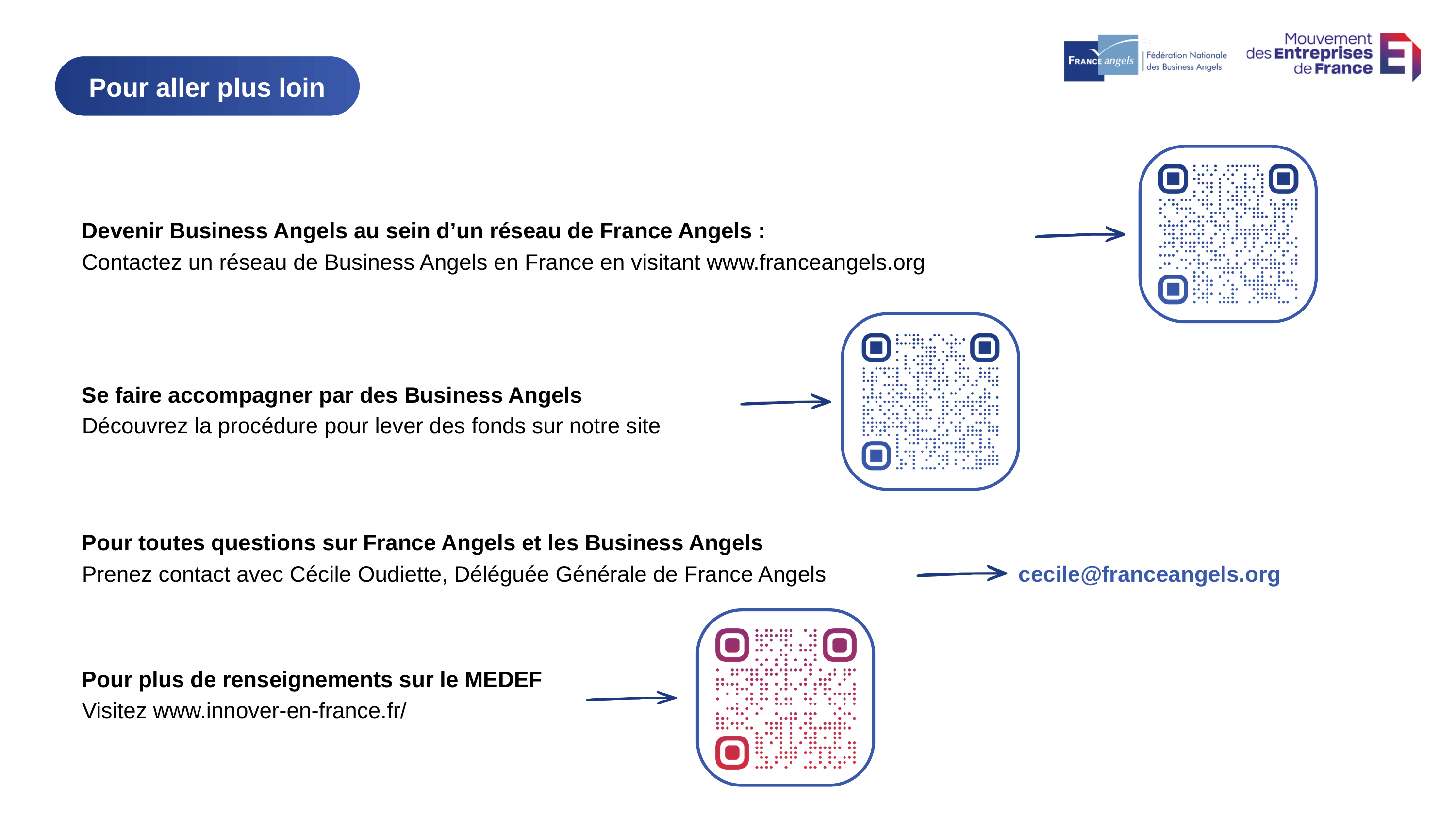

Pour aller plus loin

Devenir Business Angels au sein d’un réseau de France Angels :
Contactez un réseau de Business Angels en France en visitant www.franceangels.org

Se faire accompagner par des Business Angels
Découvrez la procédure pour lever des fonds sur notre site

Pour toutes questions sur France Angels et les Business Angels
Prenez contact avec Cécile Oudiette, Déléguée Générale de France Angels
cecile@franceangels.org

Pour plus de renseignements sur le MEDEF
Visitez www.innover-en-france.fr/